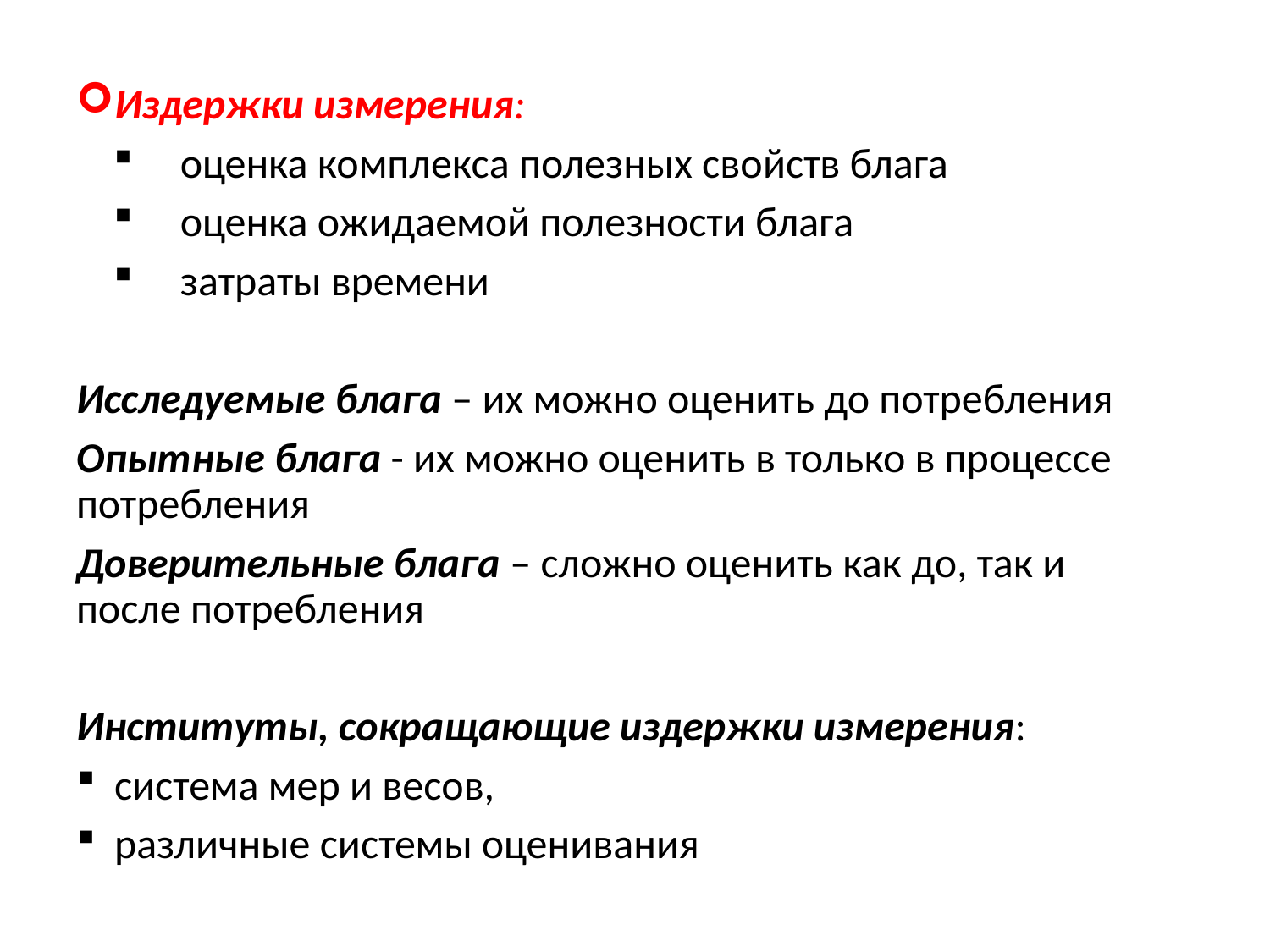

Издержки измерения:
  оценка комплекса полезных свойств блага
  оценка ожидаемой полезности блага
  затраты времени

Исследуемые блага – их можно оценить до потребления
Опытные блага - их можно оценить в только в процессе потребления
Доверительные блага – сложно оценить как до, так и после потребления

Институты, сокращающие издержки измерения:
система мер и весов,
различные системы оценивания